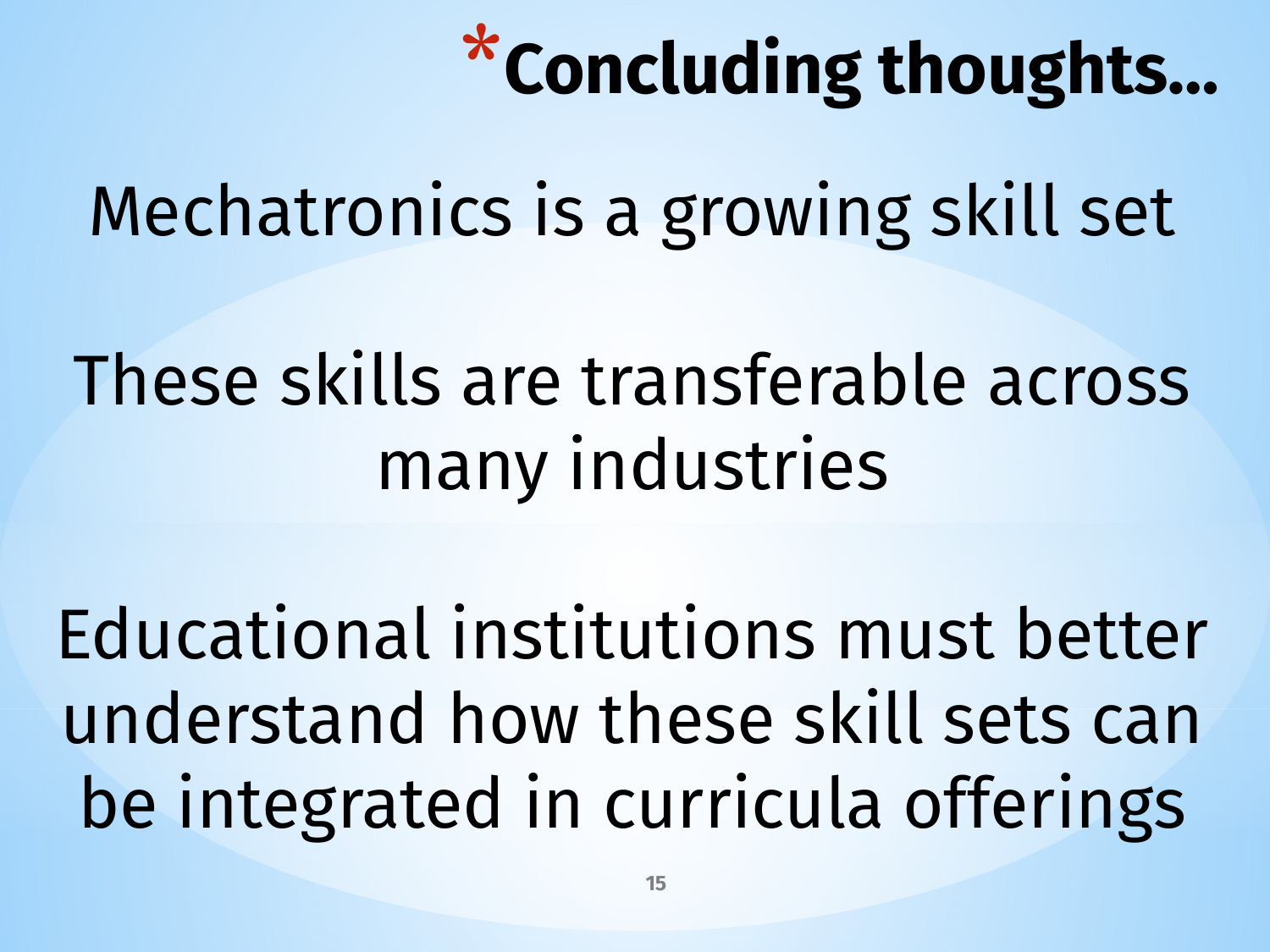

# Concluding thoughts…
Mechatronics is a growing skill set
These skills are transferable across
many industries

Educational institutions must better
understand how these skill sets can
be integrated in curricula offerings

15